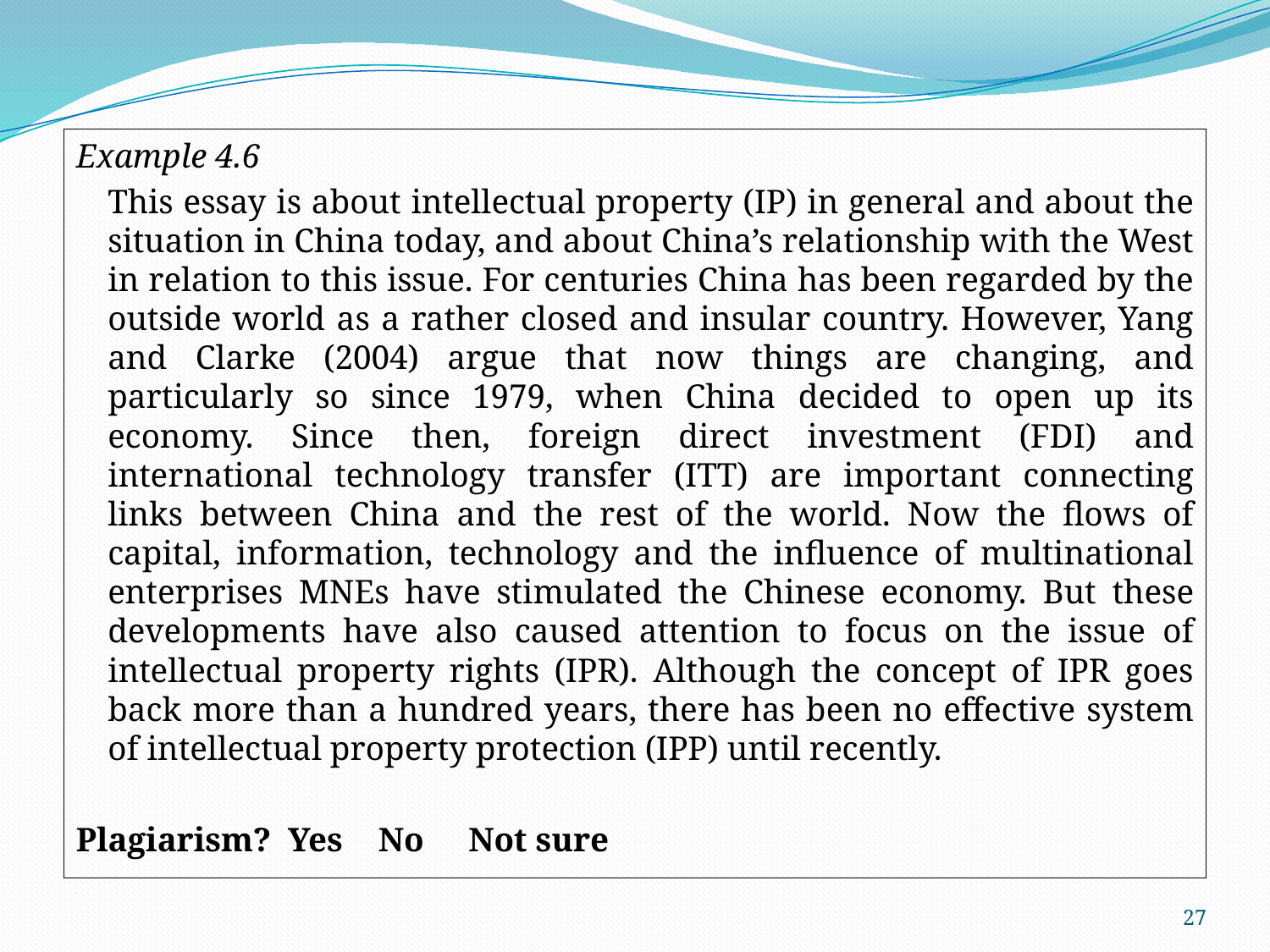

Example 4.6
	This essay is about intellectual property (IP) in general and about the situation in China today, and about China’s relationship with the West in relation to this issue. For centuries China has been regarded by the outside world as a rather closed and insular country. However, Yang and Clarke (2004) argue that now things are changing, and particularly so since 1979, when China decided to open up its economy. Since then, foreign direct investment (FDI) and international technology transfer (ITT) are important connecting links between China and the rest of the world. Now the flows of capital, information, technology and the influence of multinational enterprises MNEs have stimulated the Chinese economy. But these developments have also caused attention to focus on the issue of intellectual property rights (IPR). Although the concept of IPR goes back more than a hundred years, there has been no effective system of intellectual property protection (IPP) until recently.

Plagiarism? 		Yes 		No 		Not sure

27